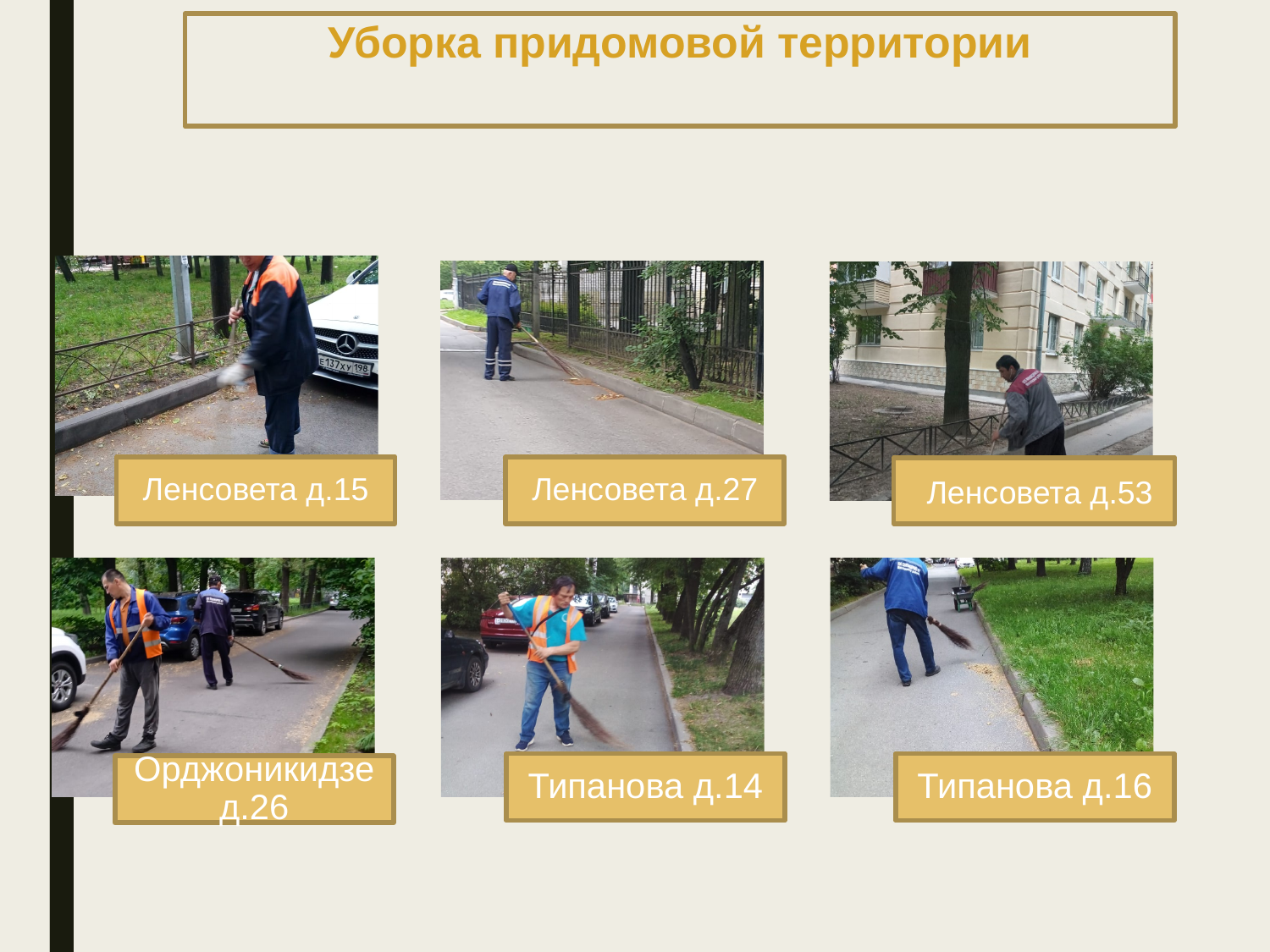

# Уборка придомовой территории
Ленсовета д.15
Ленсовета д.27
 Ленсовета д.53
Орджоникидзе д.26
Типанова д.14
Типанова д.16